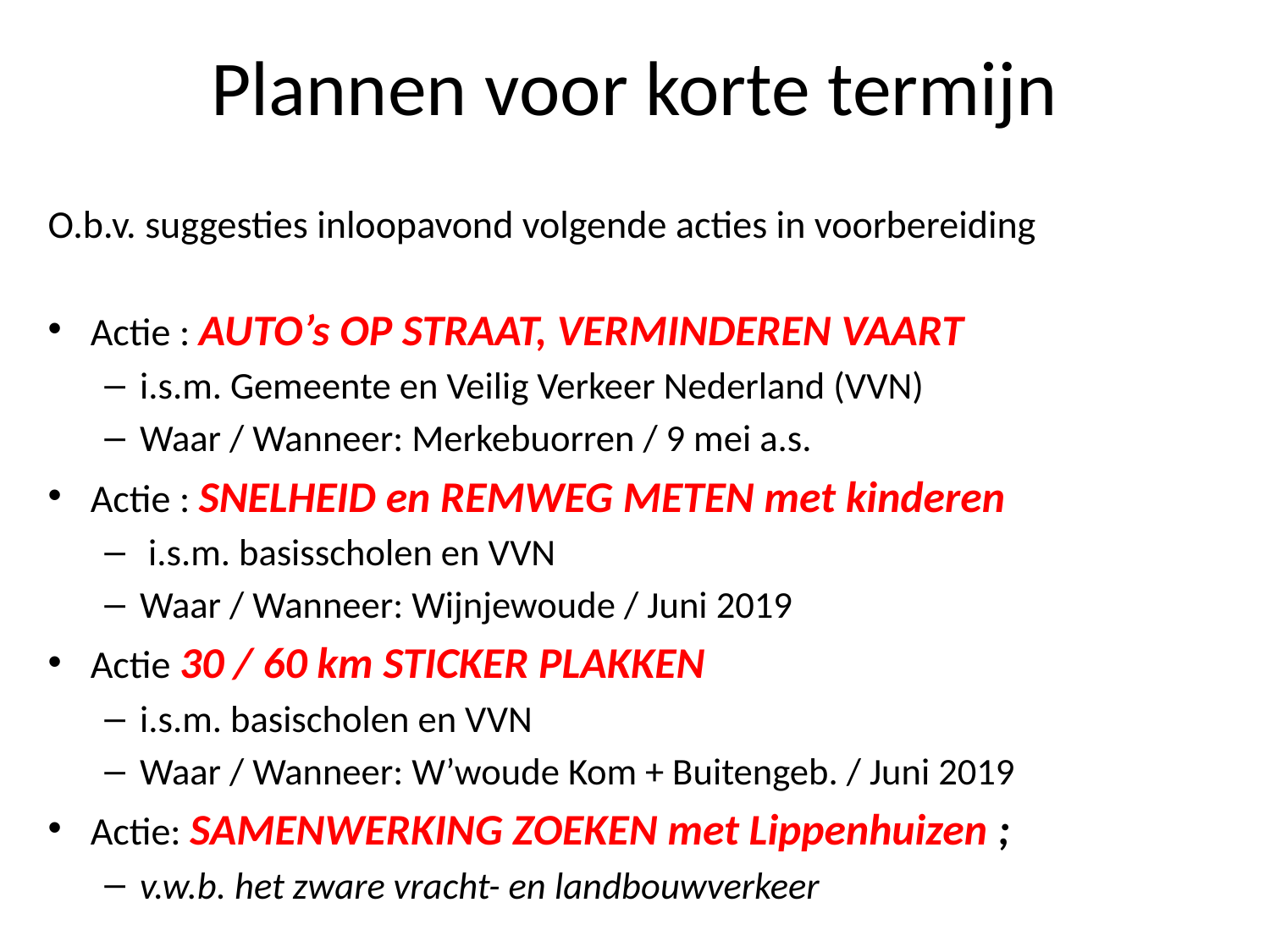

# Plannen voor korte termijn
O.b.v. suggesties inloopavond volgende acties in voorbereiding
Actie : AUTO’s OP STRAAT, VERMINDEREN VAART
i.s.m. Gemeente en Veilig Verkeer Nederland (VVN)
Waar / Wanneer: Merkebuorren / 9 mei a.s.
Actie : SNELHEID en REMWEG METEN met kinderen
 i.s.m. basisscholen en VVN
Waar / Wanneer: Wijnjewoude / Juni 2019
Actie 30 / 60 km STICKER PLAKKEN
i.s.m. basischolen en VVN
Waar / Wanneer: W’woude Kom + Buitengeb. / Juni 2019
Actie: SAMENWERKING ZOEKEN met Lippenhuizen ;
v.w.b. het zware vracht- en landbouwverkeer